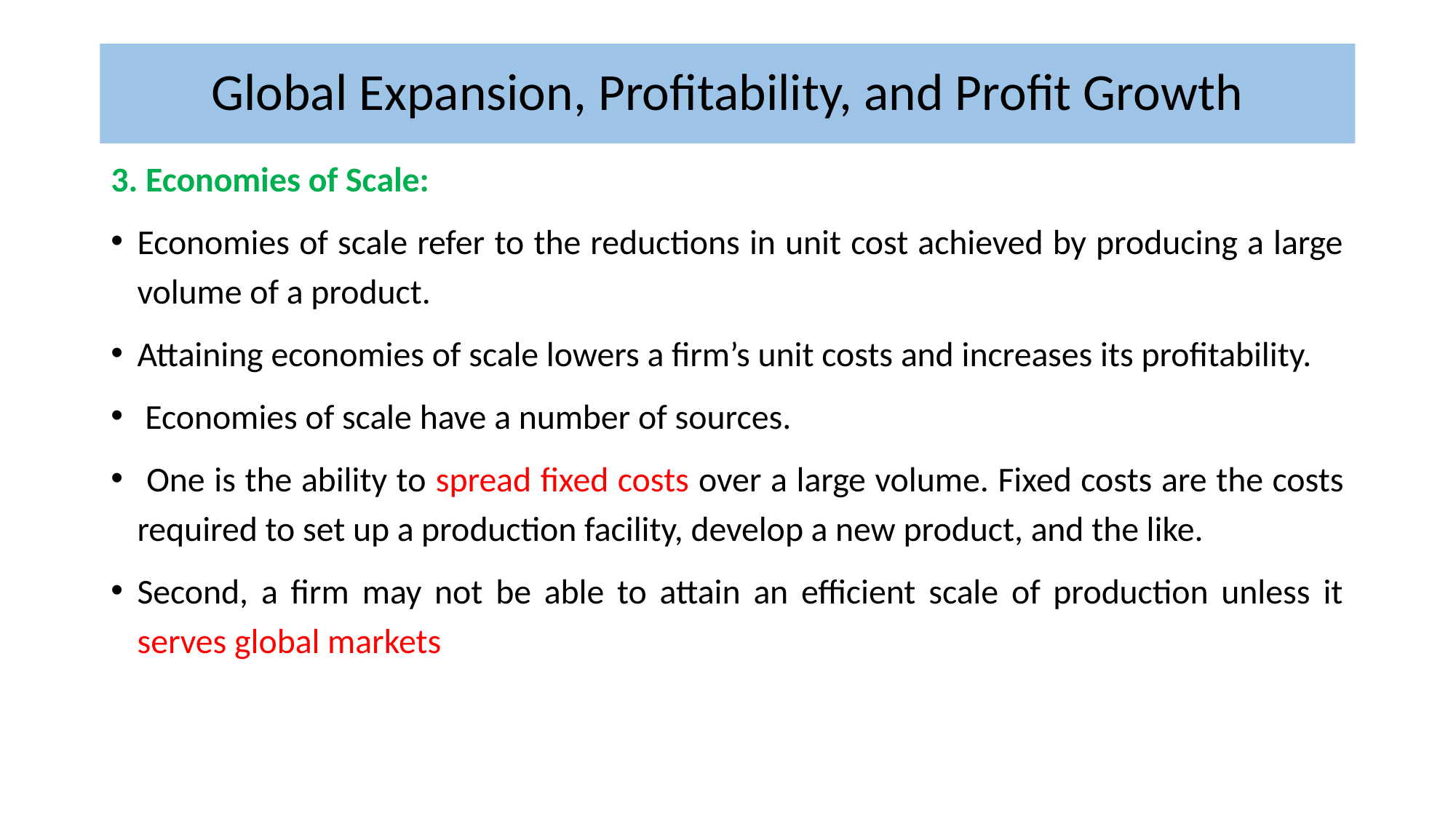

# Global Expansion, Profitability, and Profit Growth
3. Economies of Scale:
Economies of scale refer to the reductions in unit cost achieved by producing a large volume of a product.
Attaining economies of scale lowers a firm’s unit costs and increases its profitability.
 Economies of scale have a number of sources.
 One is the ability to spread fixed costs over a large volume. Fixed costs are the costs required to set up a production facility, develop a new product, and the like.
Second, a firm may not be able to attain an efficient scale of production unless it serves global markets